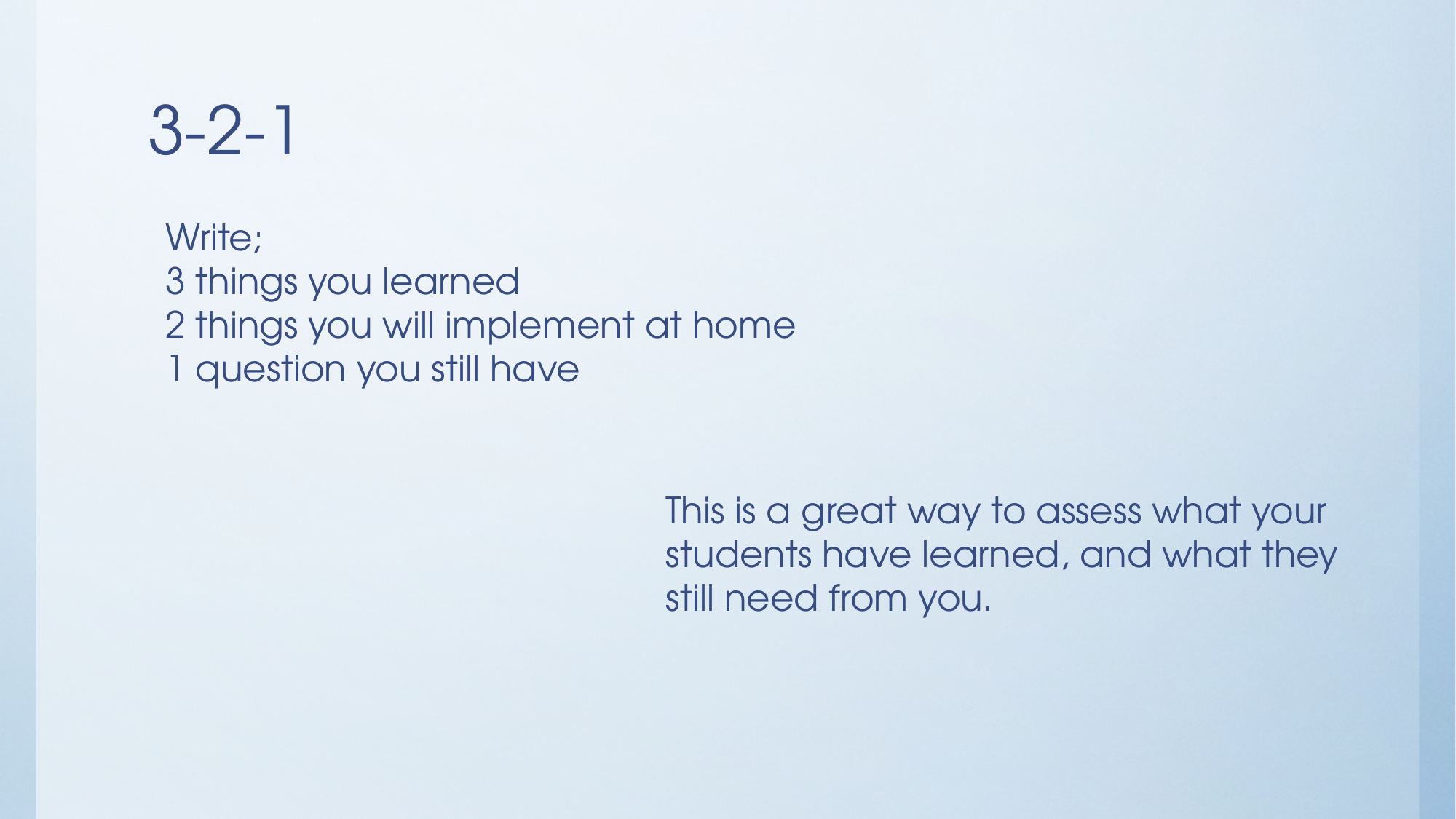

# 3-2-1
Write;
3 things you learned
2 things you will implement at home
1 question you still have
This is a great way to assess what your students have learned, and what they still need from you.